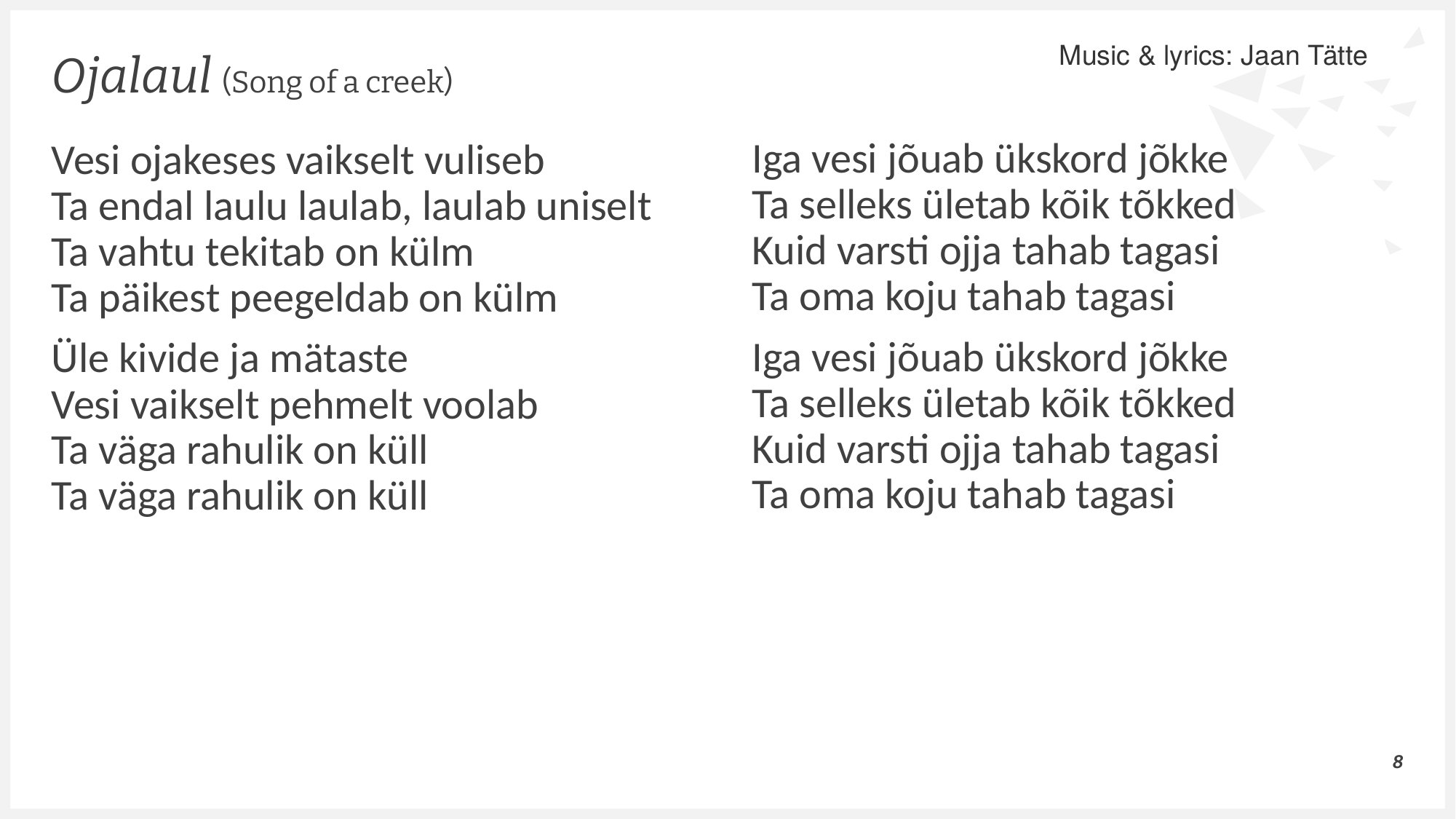

Music & lyrics: Jaan Tätte
# Ojalaul (Song of a creek)
Iga vesi jõuab ükskord jõkke
Ta selleks ületab kõik tõkked
Kuid varsti ojja tahab tagasi
Ta oma koju tahab tagasi
Iga vesi jõuab ükskord jõkke
Ta selleks ületab kõik tõkked
Kuid varsti ojja tahab tagasi
Ta oma koju tahab tagasi
Vesi ojakeses vaikselt vuliseb
Ta endal laulu laulab, laulab uniselt
Ta vahtu tekitab on külm
Ta päikest peegeldab on külm
Üle kivide ja mätaste
Vesi vaikselt pehmelt voolab
Ta väga rahulik on küll
Ta väga rahulik on küll
8